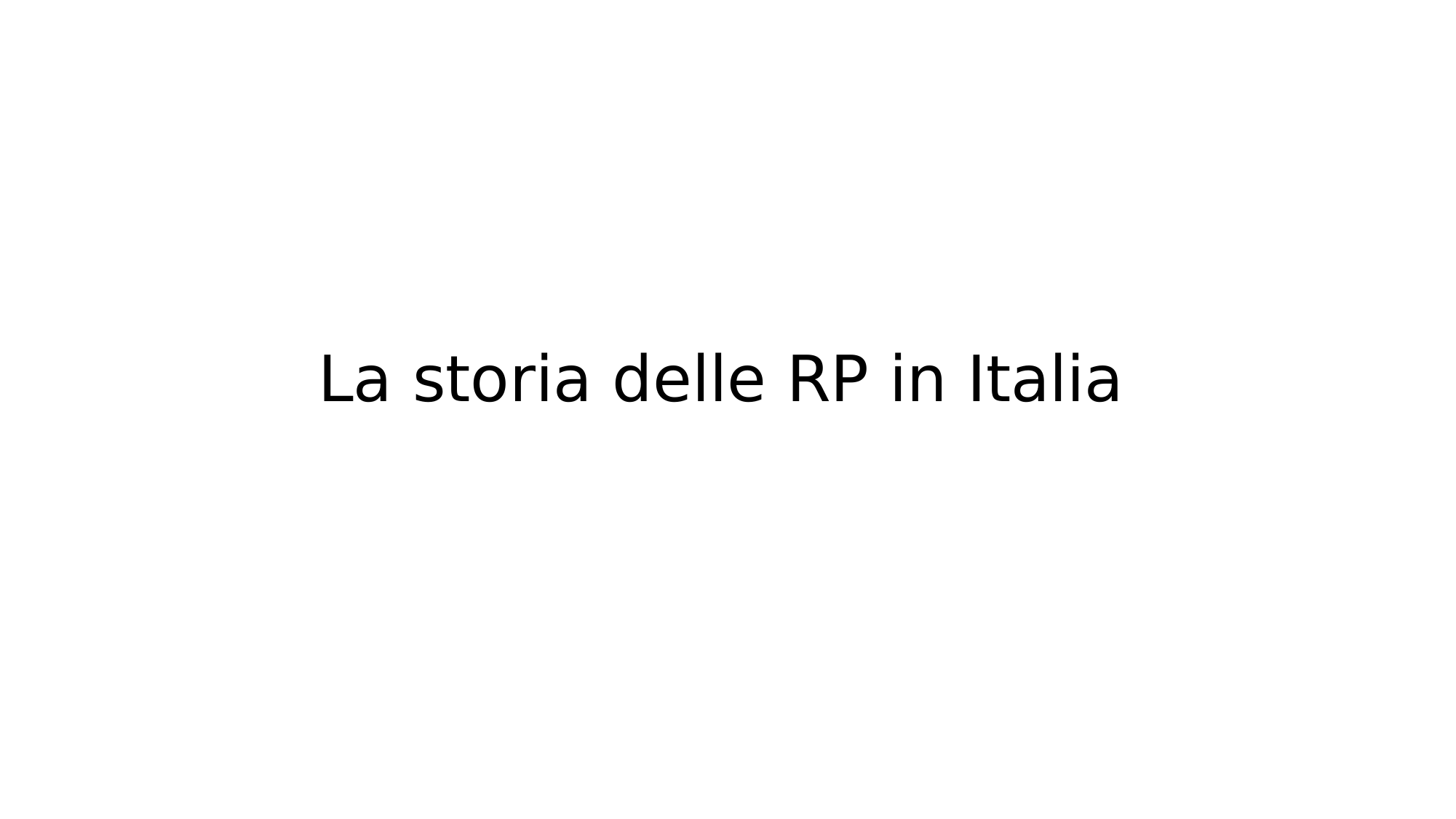

# La storia delle RP in Italia